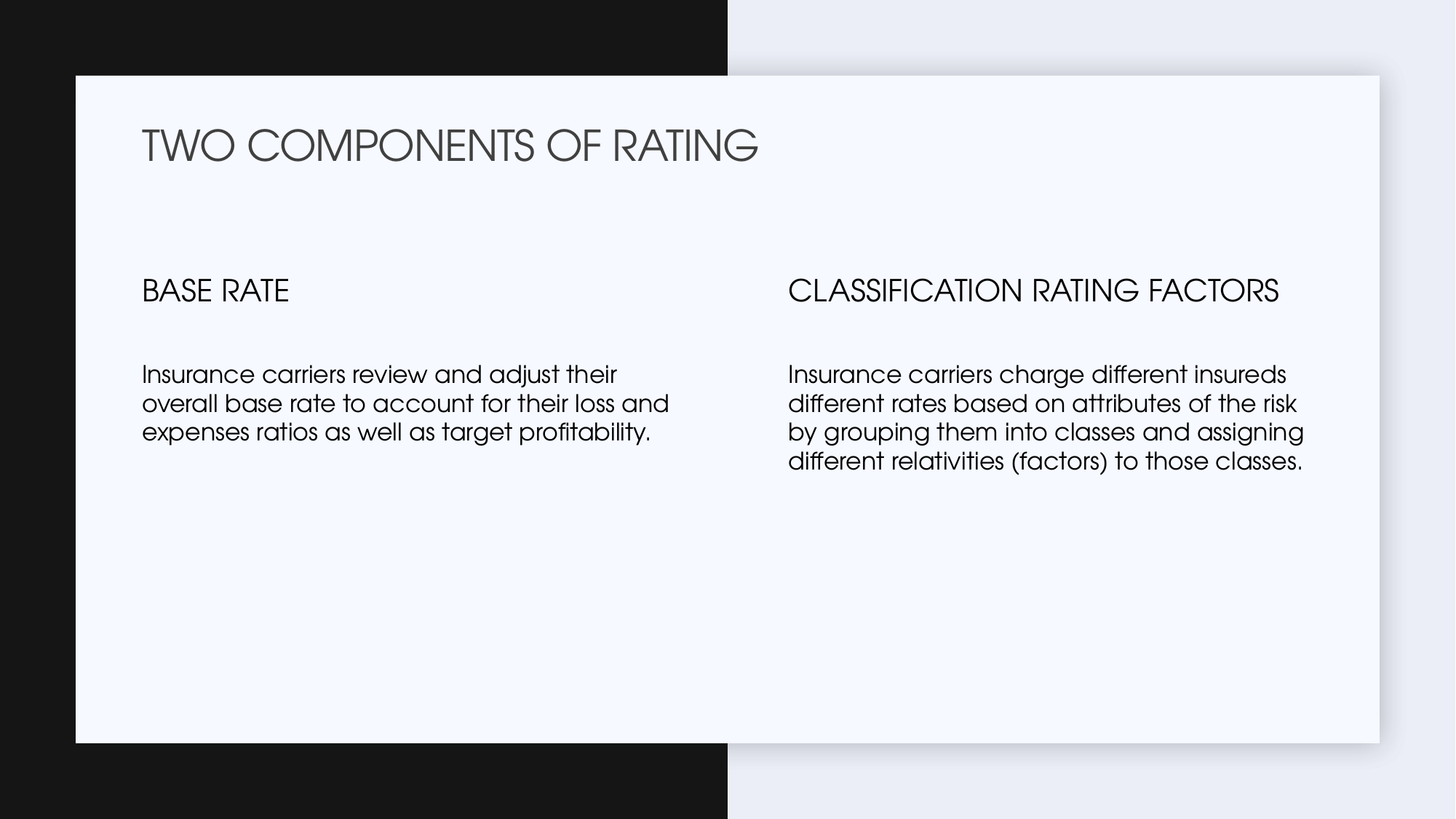

# Two components of rating
Base Rate
Classification rating factors
Insurance carriers charge different insureds different rates based on attributes of the risk by grouping them into classes and assigning different relativities (factors) to those classes.
Insurance carriers review and adjust their overall base rate to account for their loss and expenses ratios as well as target profitability.